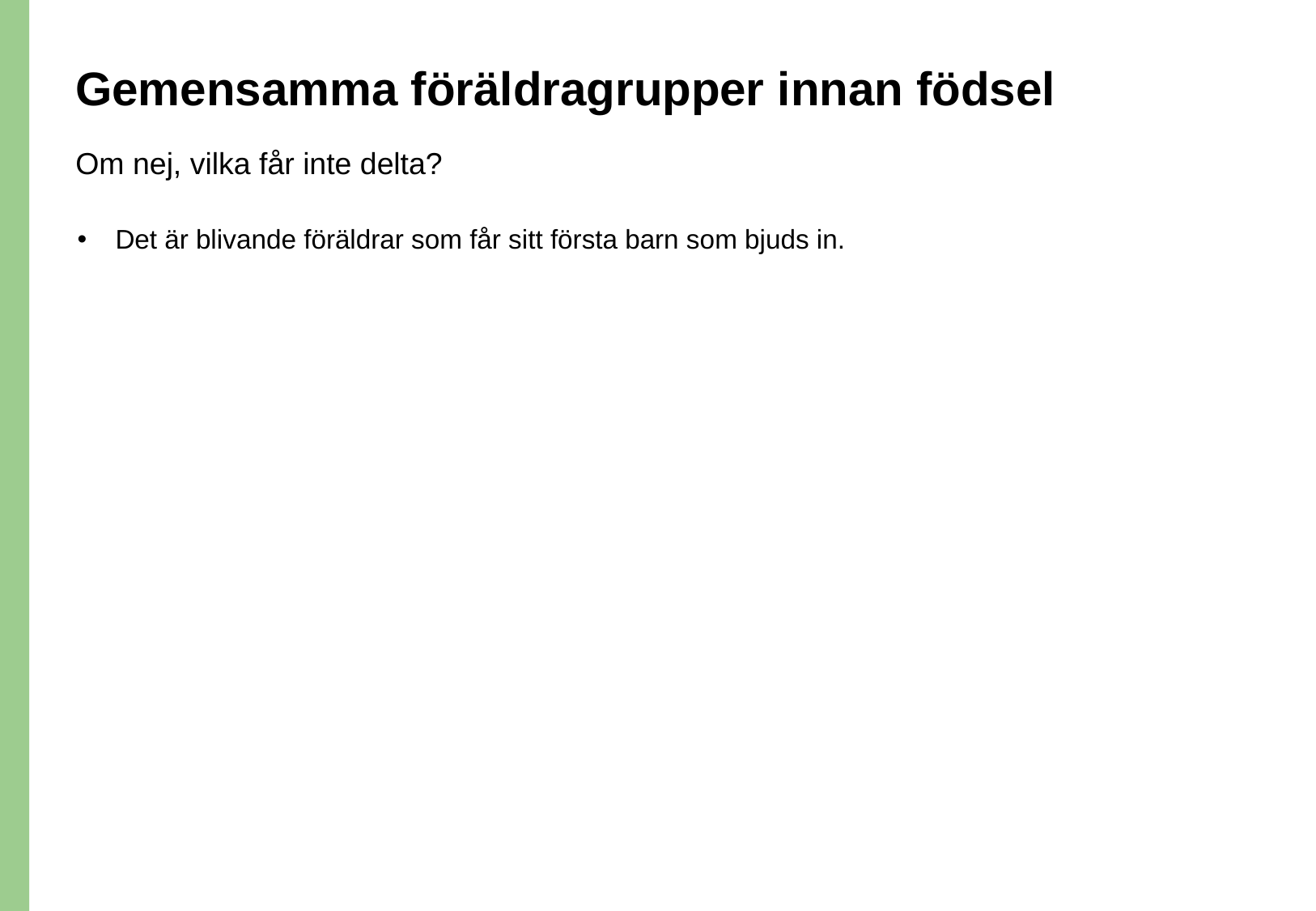

# Gemensamma föräldragrupper innan födsel
Om nej, vilka får inte delta?
Det är blivande föräldrar som får sitt första barn som bjuds in.